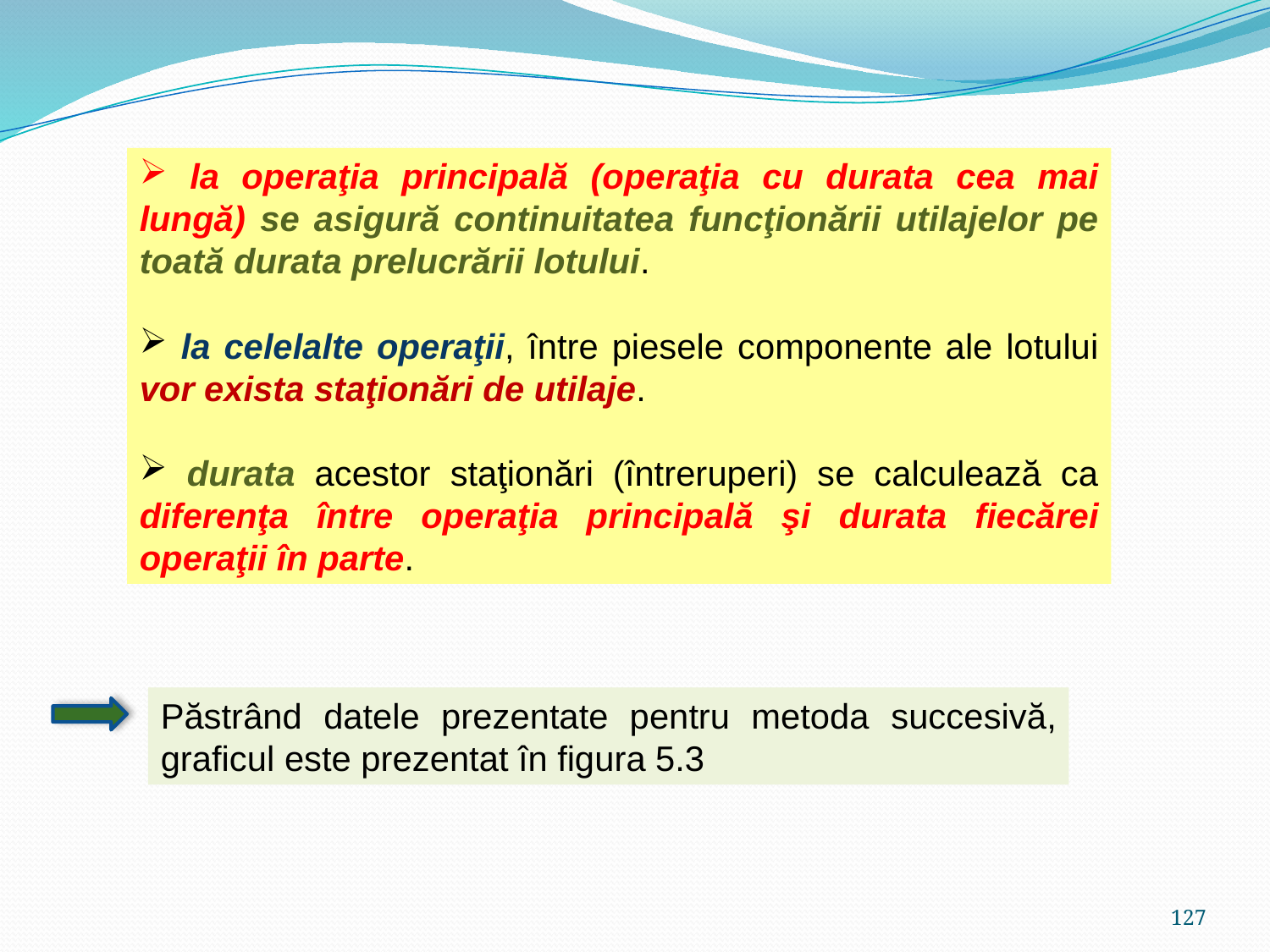

la operaţia principală (operaţia cu durata cea mai lungă) se asigură continuitatea funcţionării utilajelor pe toată durata prelucrării lotului.

 la celelalte operaţii, între piesele componente ale lotului vor exista staţionări de utilaje.

 durata acestor staţionări (întreruperi) se calculează ca diferenţa între operaţia principală şi durata fiecărei operaţii în parte.
Păstrând datele prezentate pentru metoda succesivă, graficul este prezentat în figura 5.3

127